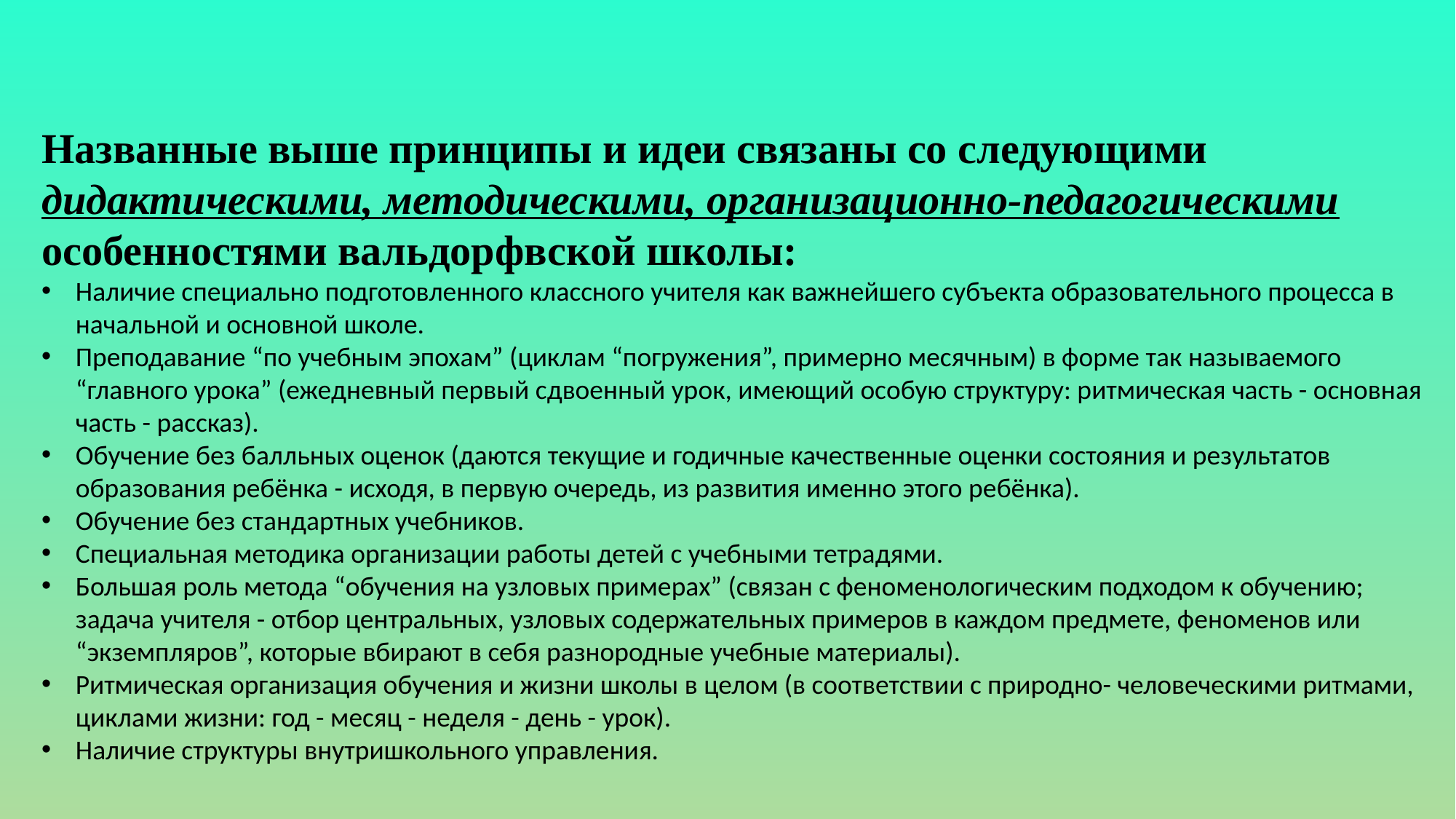

Названные выше принципы и идеи связаны со следующими дидактическими, методическими, организационно-педагогическими особенностями вальдорфвской школы:
Наличие специально подготовленного классного учителя как важнейшего субъекта образовательного процесса в начальной и основной школе.
Преподавание “по учебным эпохам” (циклам “погружения”, примерно месячным) в форме так называемого “главного урока” (ежедневный первый сдвоенный урок, имеющий особую структуру: ритмическая часть - основная часть - рассказ).
Обучение без балльных оценок (даются текущие и годичные качественные оценки состояния и результатов образования ребёнка - исходя, в первую очередь, из развития именно этого ребёнка).
Обучение без стандартных учебников.
Специальная методика организации работы детей с учебными тетрадями.
Большая роль метода “обучения на узловых примерах” (связан с феноменологическим подходом к обучению; задача учителя - отбор центральных, узловых содержательных примеров в каждом предмете, феноменов или “экземпляров”, которые вбирают в себя разнородные учебные материалы).
Ритмическая организация обучения и жизни школы в целом (в соответствии с природно- человеческими ритмами, циклами жизни: год - месяц - неделя - день - урок).
Наличие структуры внутришкольного управления.